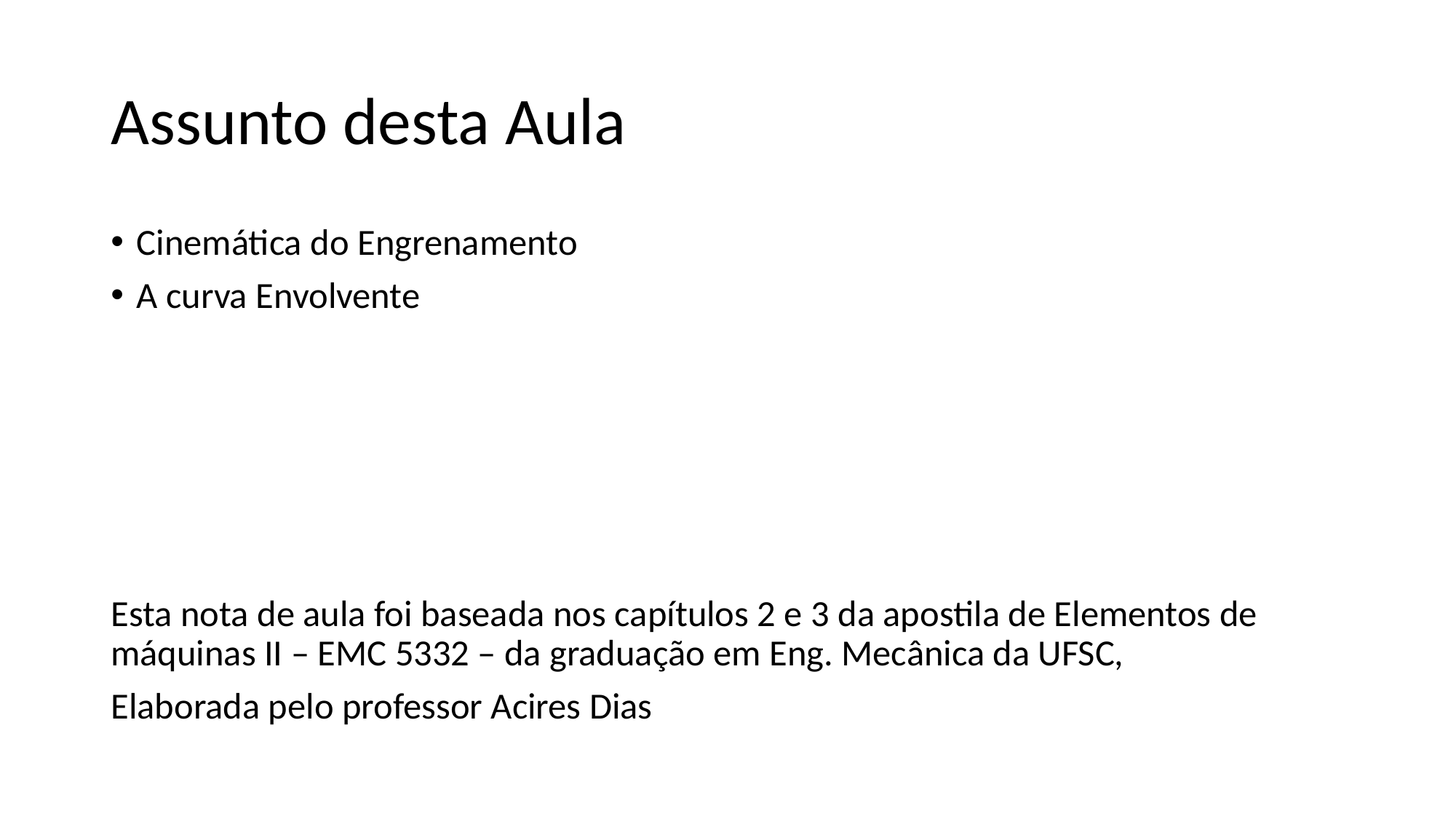

# Assunto desta Aula
Cinemática do Engrenamento
A curva Envolvente

Esta nota de aula foi baseada nos capítulos 2 e 3 da apostila de Elementos de máquinas II – EMC 5332 – da graduação em Eng. Mecânica da UFSC,
Elaborada pelo professor Acires Dias